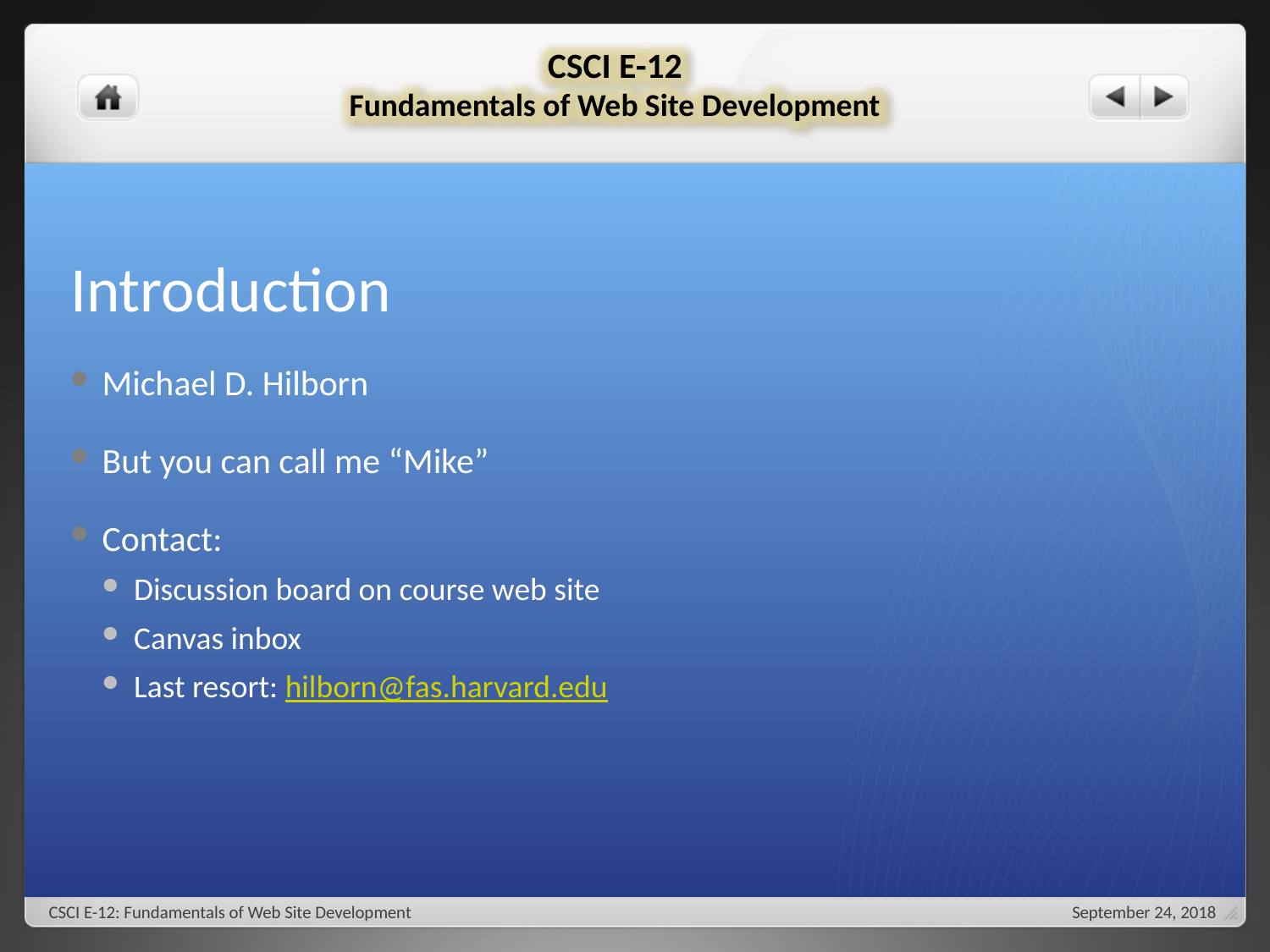

# Introduction
Michael D. Hilborn
But you can call me “Mike”
Contact:
Discussion board on course web site
Canvas inbox
Last resort: hilborn@fas.harvard.edu

CSCI E-12: Fundamentals of Web Site Development
September 24, 2018